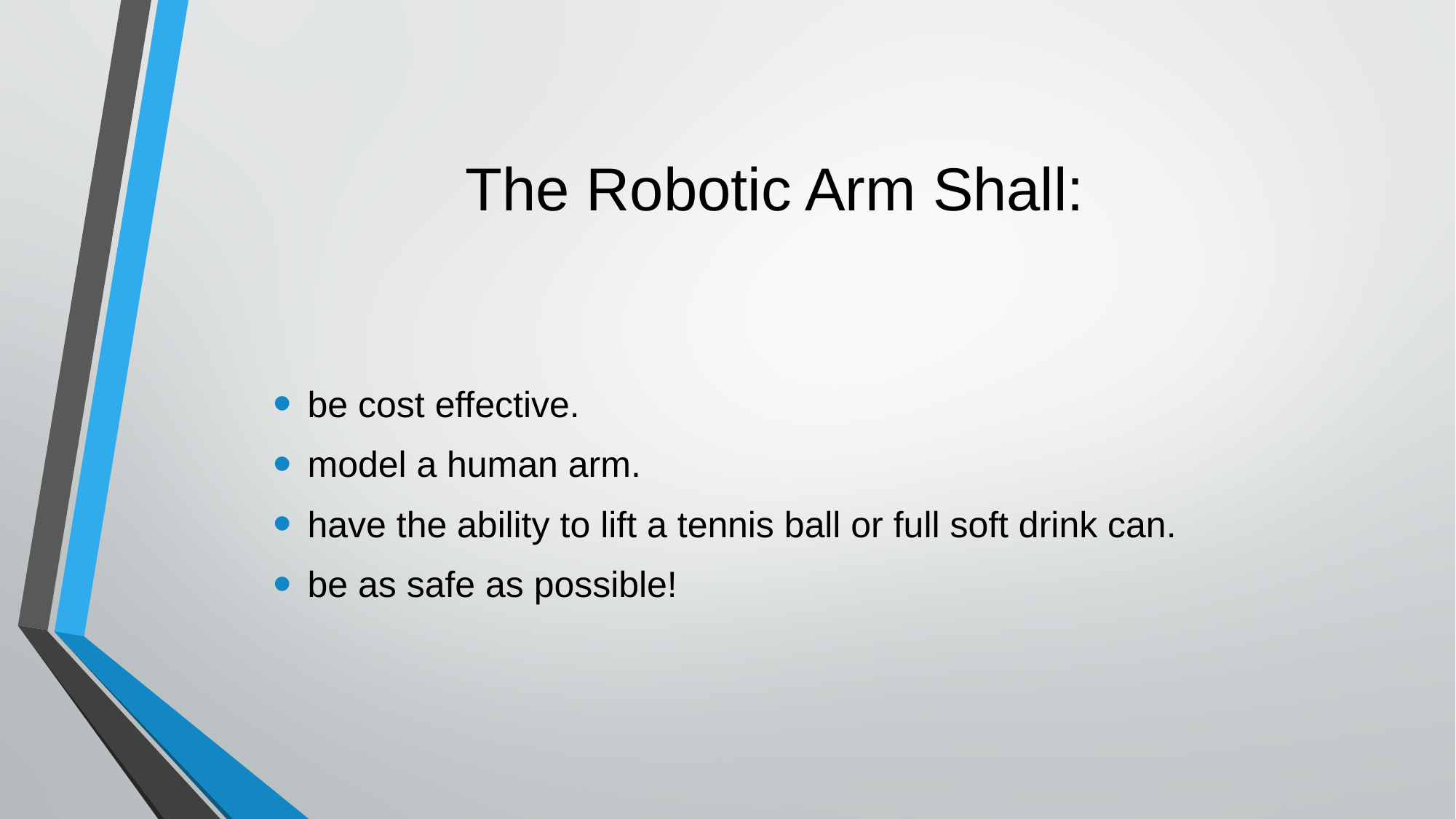

# The Robotic Arm Shall:
be cost effective.
model a human arm.
have the ability to lift a tennis ball or full soft drink can.
be as safe as possible!